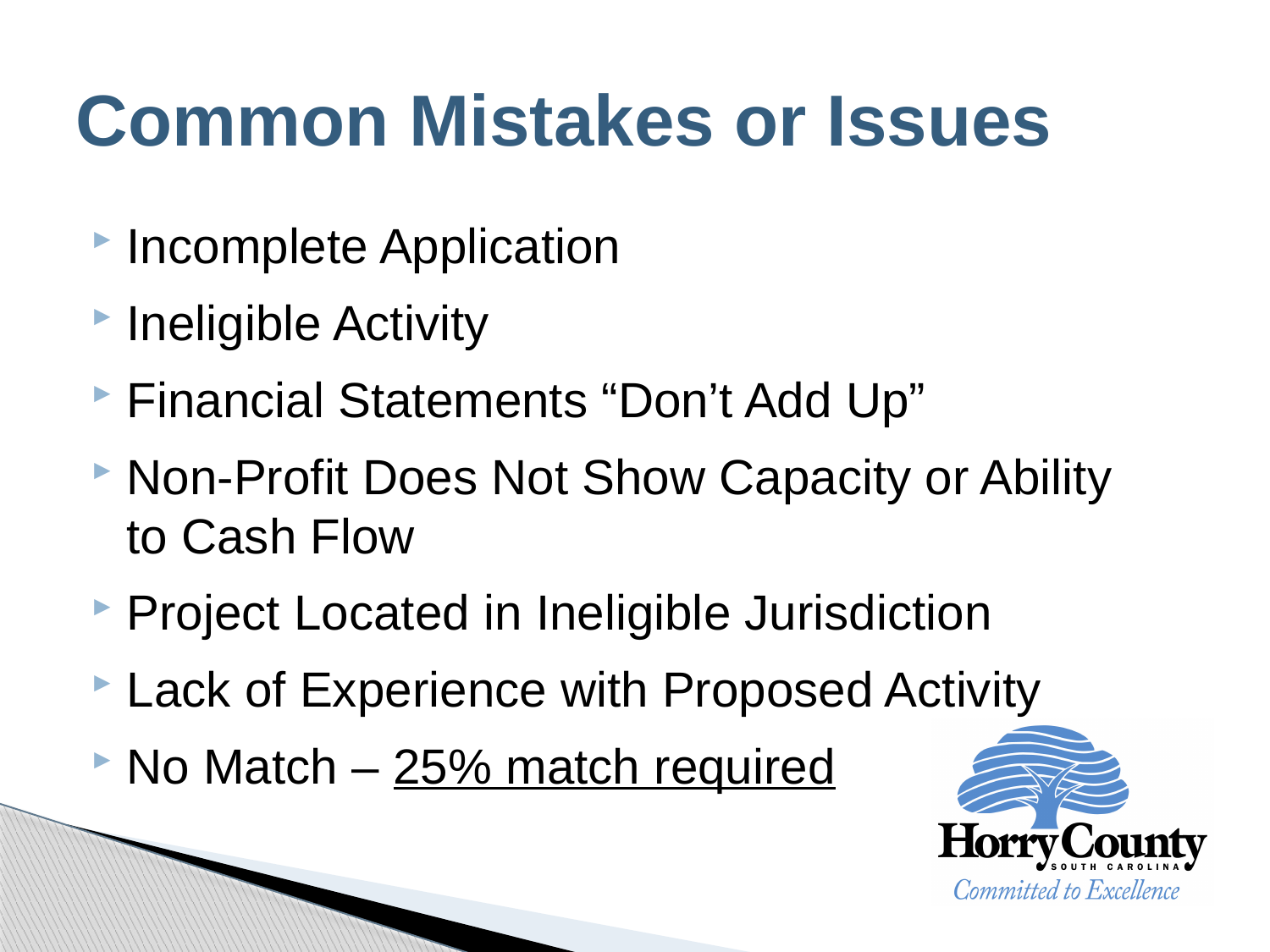

# Common Mistakes or Issues

Incomplete Application
Ineligible Activity
Financial Statements “Don’t Add Up”
Non-Profit Does Not Show Capacity or Ability to Cash Flow
Project Located in Ineligible Jurisdiction
Lack of Experience with Proposed Activity
No Match – 25% match required